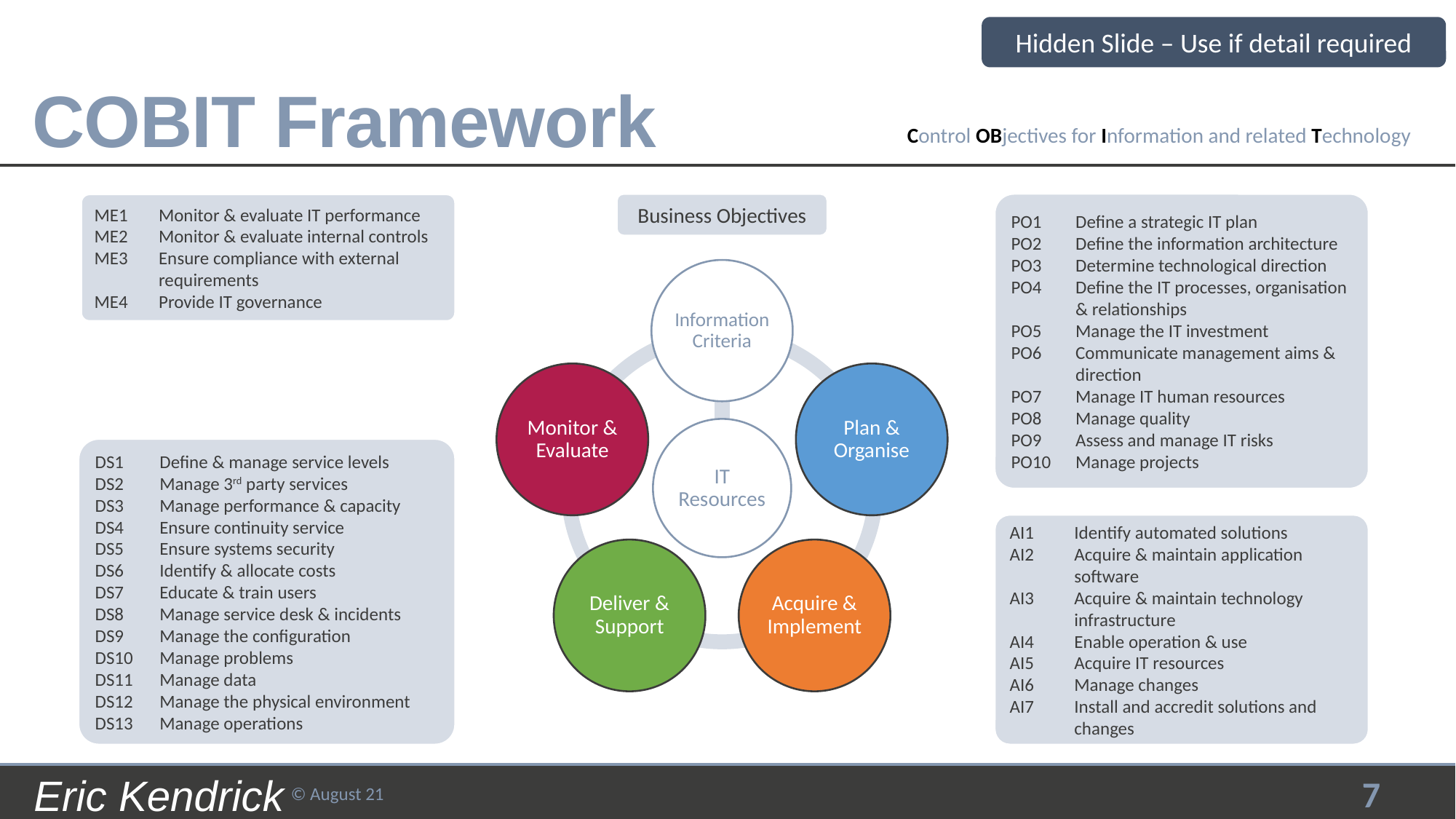

# COBIT Framework
Hidden Slide – Use if detail required
Control OBjectives for Information and related Technology
Business Objectives
PO1	Define a strategic IT plan
PO2	Define the information architecture
PO3	Determine technological direction
PO4	Define the IT processes, organisation
	& relationships
PO5	Manage the IT investment
PO6	Communicate management aims &
	direction
PO7	Manage IT human resources
PO8	Manage quality
PO9	Assess and manage IT risks
PO10	Manage projects
ME1	Monitor & evaluate IT performance
ME2	Monitor & evaluate internal controls
ME3	Ensure compliance with external
	requirements
ME4	Provide IT governance
IT Resources
Information Criteria
Plan & Organise
Acquire & Implement
Deliver & Support
Monitor & Evaluate
DS1	Define & manage service levels
DS2	Manage 3rd party services
DS3	Manage performance & capacity
DS4	Ensure continuity service
DS5	Ensure systems security
DS6	Identify & allocate costs
DS7	Educate & train users
DS8	Manage service desk & incidents
DS9	Manage the configuration
DS10	Manage problems
DS11	Manage data
DS12	Manage the physical environment
DS13	Manage operations
AI1	Identify automated solutions
AI2	Acquire & maintain application
	software
AI3	Acquire & maintain technology
	infrastructure
AI4	Enable operation & use
AI5	Acquire IT resources
AI6	Manage changes
AI7	Install and accredit solutions and
	changes
7
© August 21